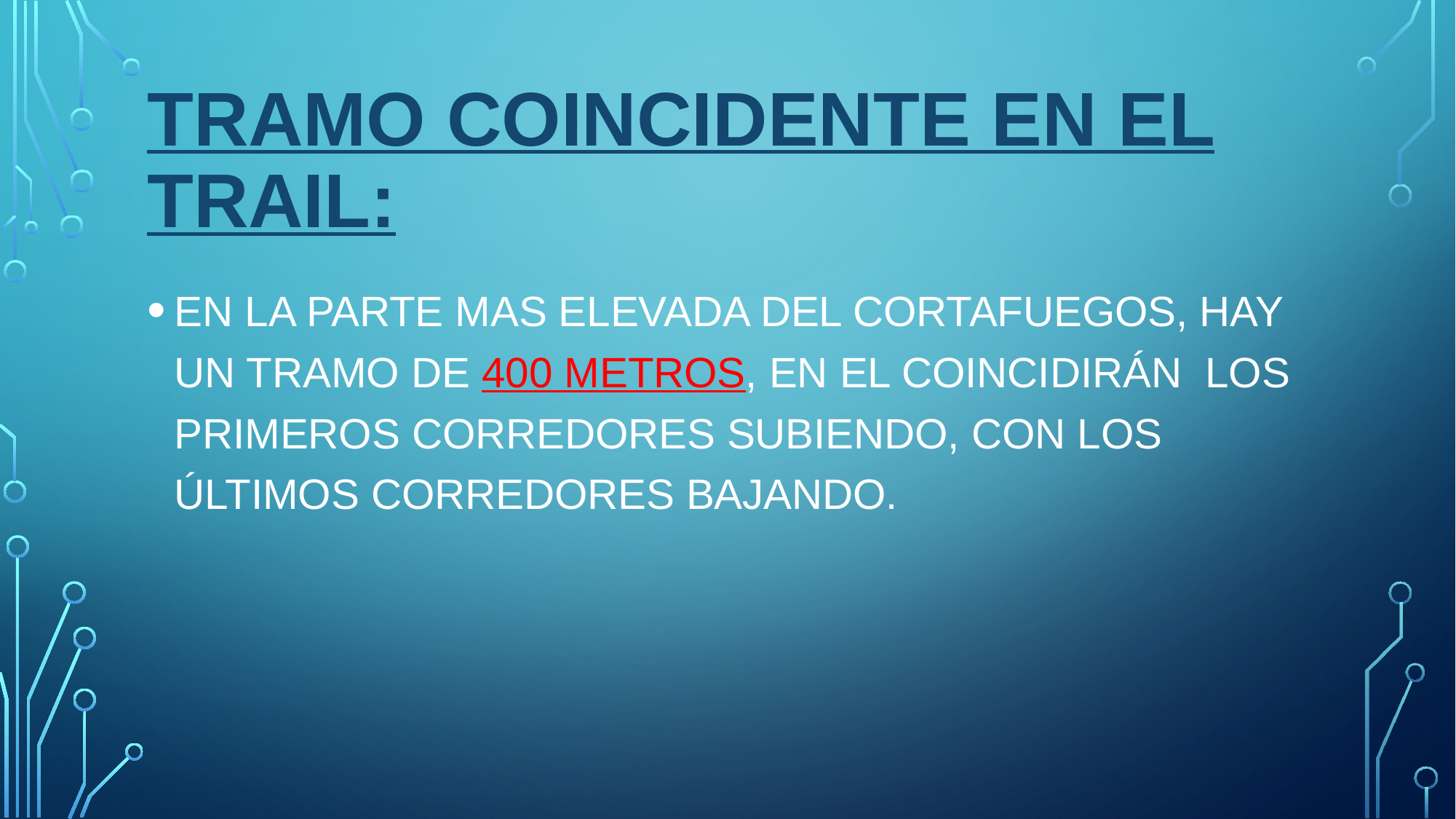

# TRAMO COINCIDENTE EN EL TRAIL:
EN LA PARTE MAS ELEVADA DEL CORTAFUEGOS, HAY UN TRAMO DE 400 METROS, EN EL COINCIDIRÁN  LOS PRIMEROS CORREDORES SUBIENDO, CON LOS ÚLTIMOS CORREDORES BAJANDO.